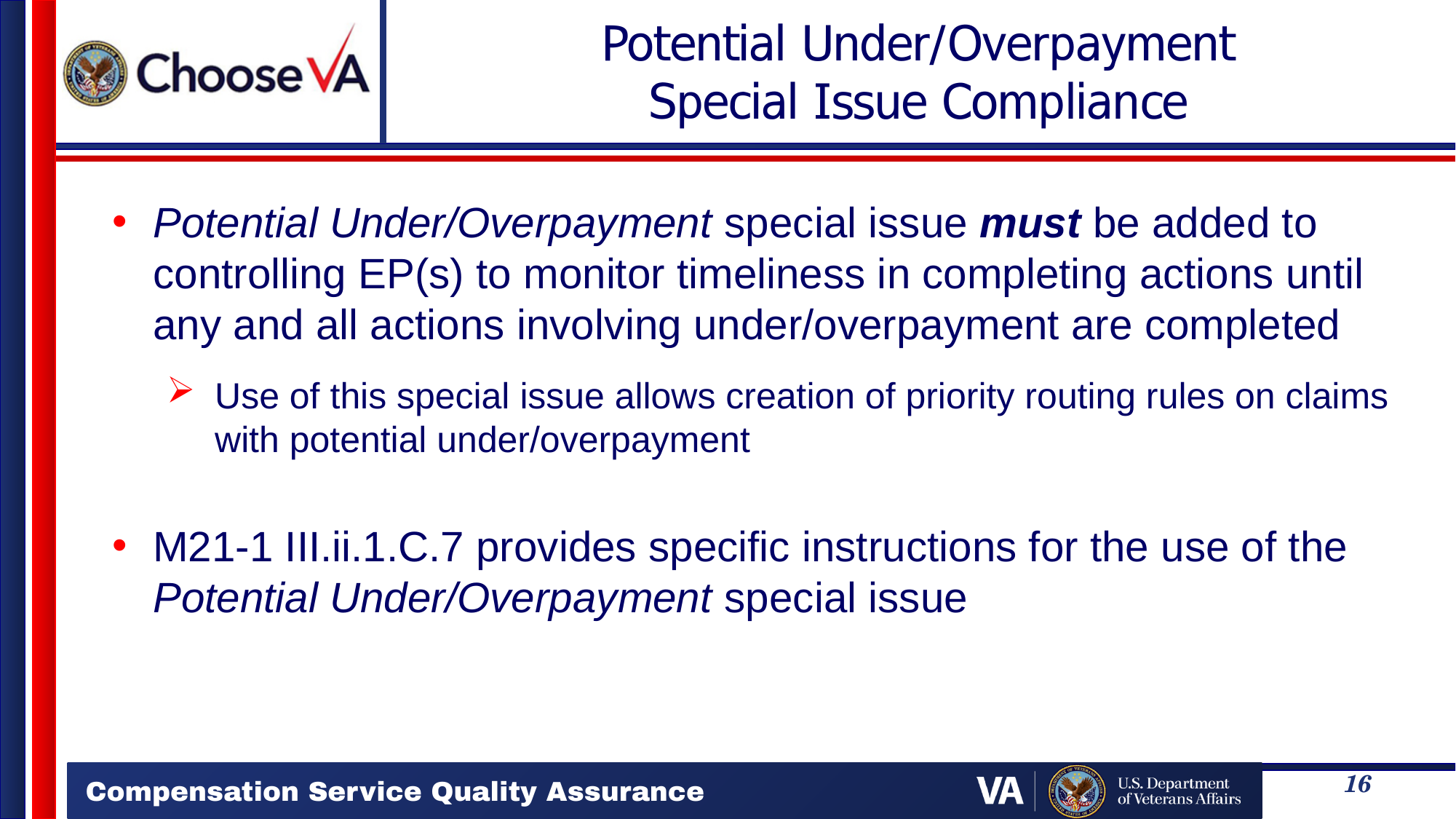

# Potential Under/Overpayment Special Issue Compliance
Potential Under/Overpayment special issue must be added to controlling EP(s) to monitor timeliness in completing actions until any and all actions involving under/overpayment are completed

Use of this special issue allows creation of priority routing rules on claims with potential under/overpayment

M21-1 III.ii.1.C.7 provides specific instructions for the use of the Potential Under/Overpayment special issue
16